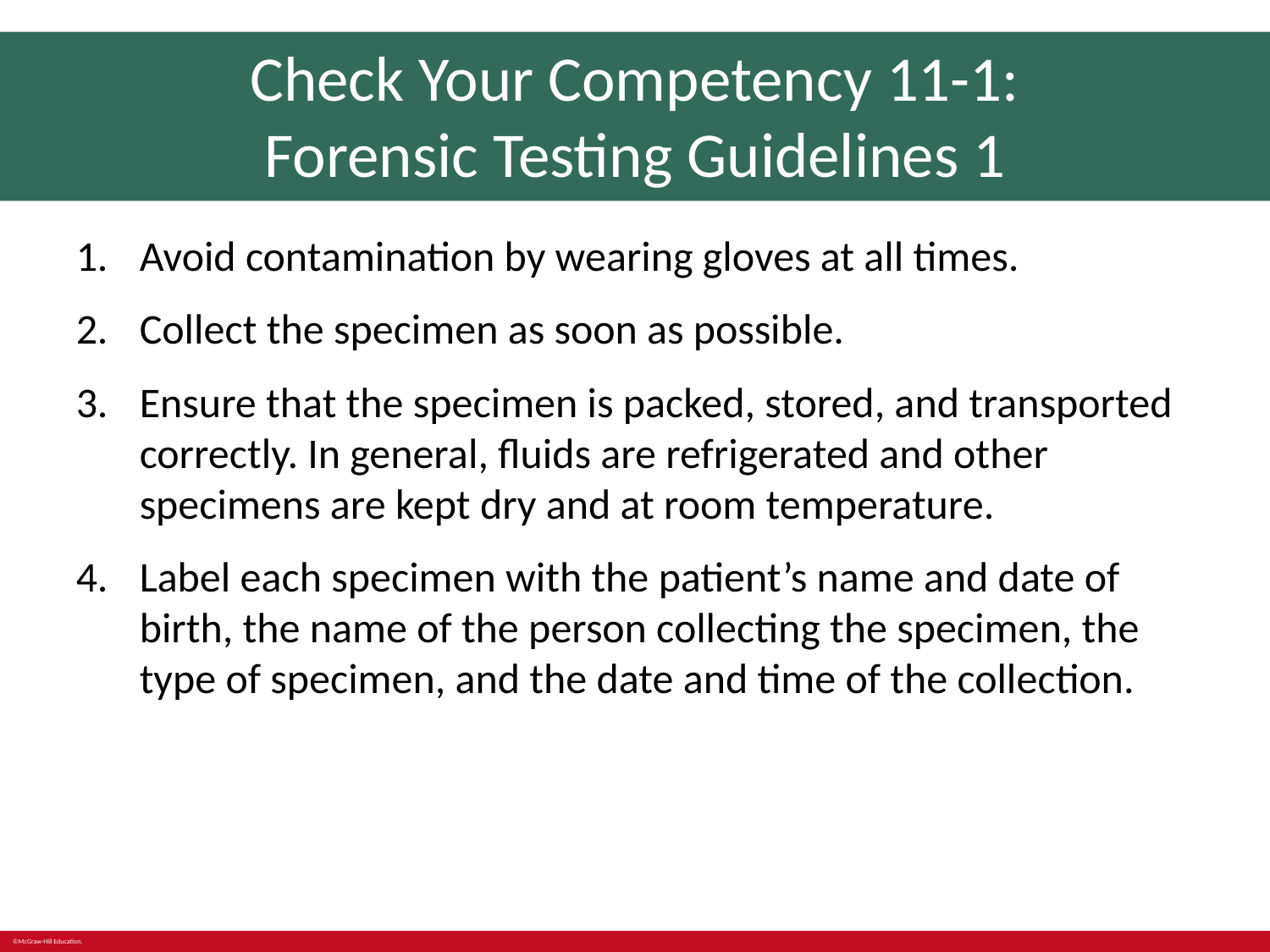

# Check Your Competency 11-1: Forensic Testing Guidelines 1
Avoid contamination by wearing gloves at all times.
Collect the specimen as soon as possible.
Ensure that the specimen is packed, stored, and transported correctly. In general, fluids are refrigerated and other specimens are kept dry and at room temperature.
Label each specimen with the patient’s name and date of birth, the name of the person collecting the specimen, the type of specimen, and the date and time of the collection.